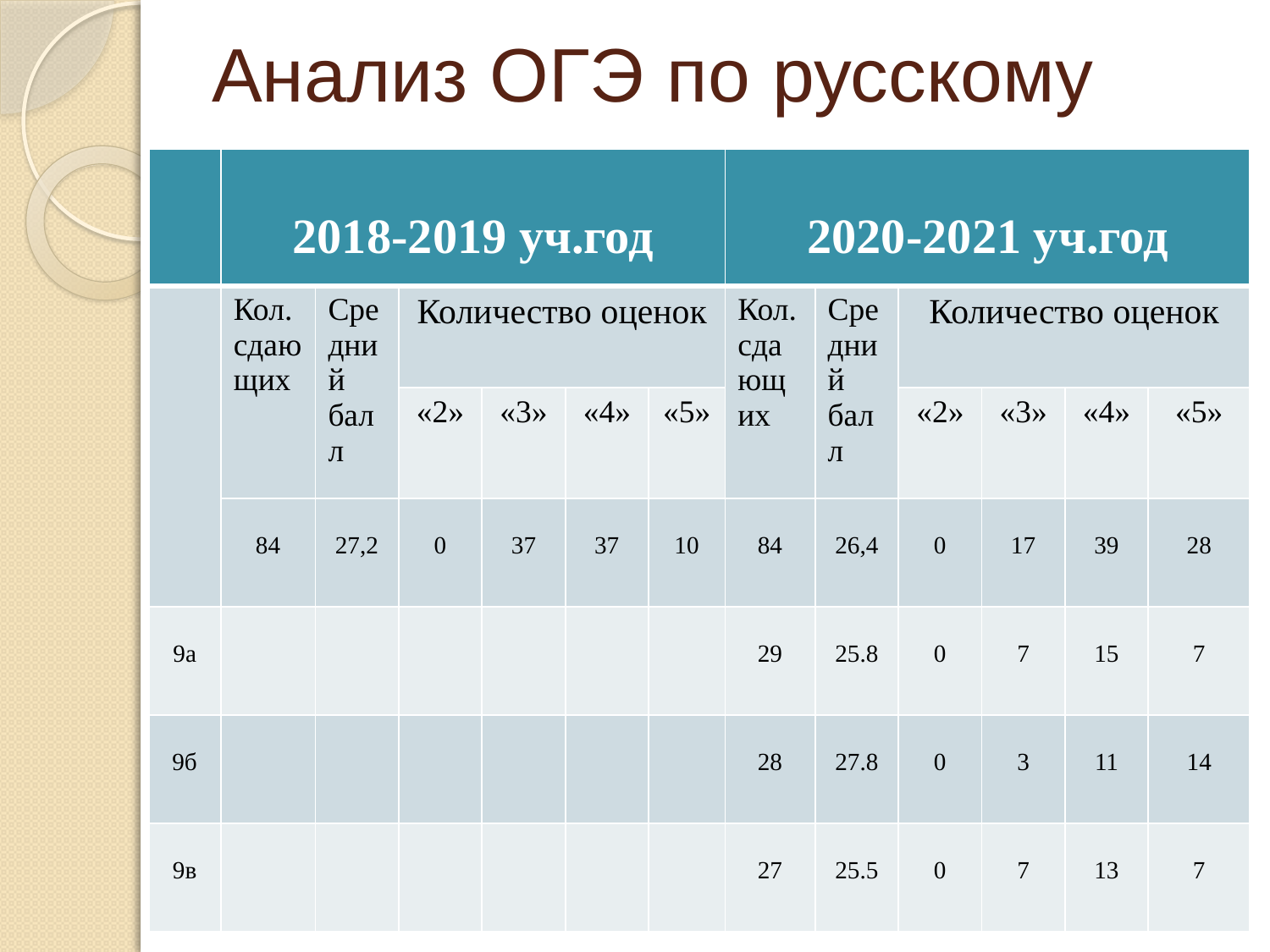

# Анализ ОГЭ по русскому языку
|  | 2018-2019 уч.год |  |  |  |  |  | 2020-2021 уч.год |  |  |  |  |  |
| --- | --- | --- | --- | --- | --- | --- | --- | --- | --- | --- | --- | --- |
|  | Кол. сдающих | Средний балл | Количество оценок |  |  |  | Кол. сдающих | Средний балл | Количество оценок |  |  |  |
|  |  |  | «2» | «3» | «4» | «5» |  |  | «2» | «3» | «4» | «5» |
|  | 84 | 27,2 | 0 | 37 | 37 | 10 | 84 | 26,4 | 0 | 17 | 39 | 28 |
| 9а |  |  |  |  |  |  | 29 | 25.8 | 0 | 7 | 15 | 7 |
| 9б |  |  |  |  |  |  | 28 | 27.8 | 0 | 3 | 11 | 14 |
| 9в |  |  |  |  |  |  | 27 | 25.5 | 0 | 7 | 13 | 7 |